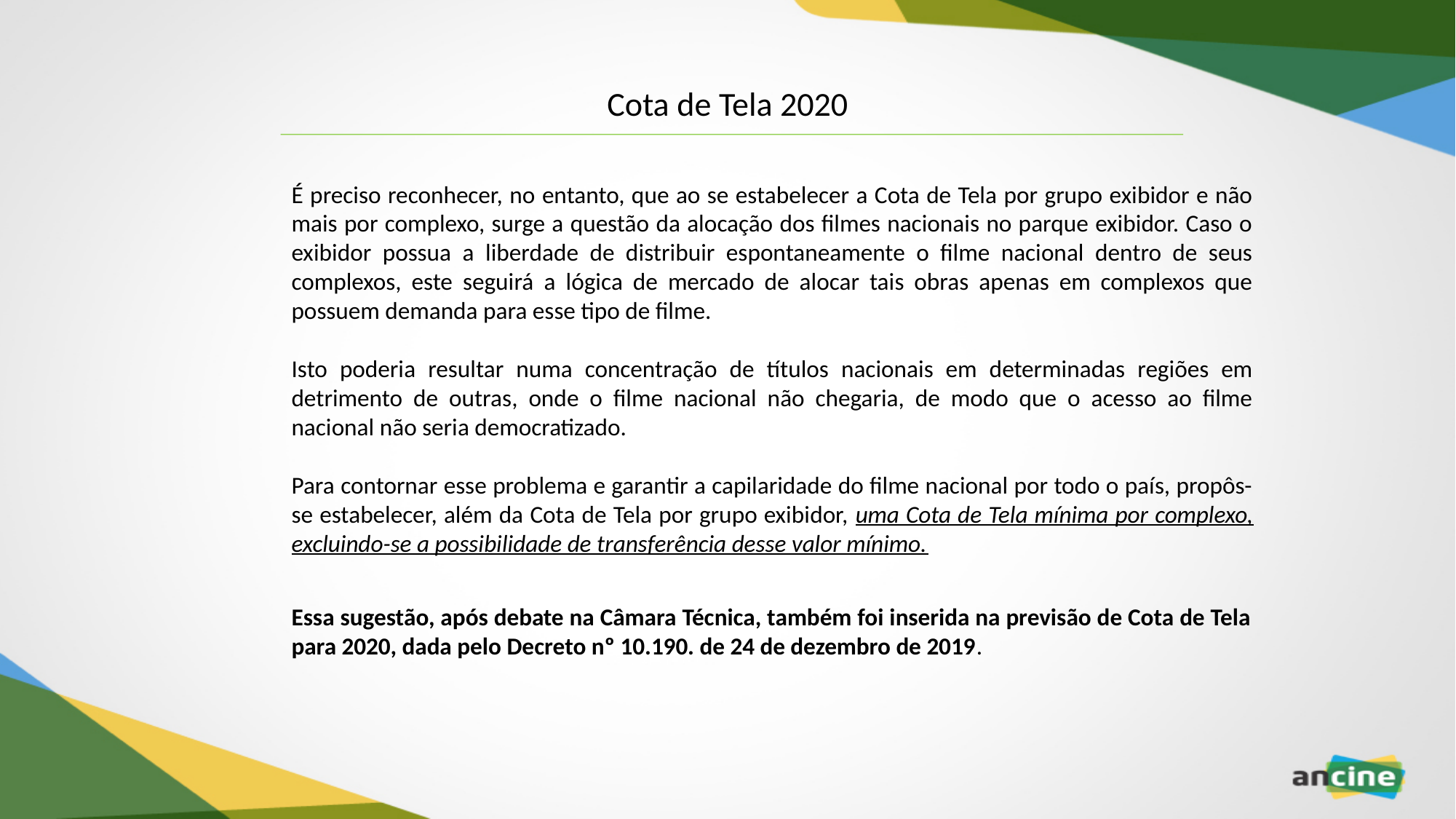

Cota de Tela 2020

É preciso reconhecer, no entanto, que ao se estabelecer a Cota de Tela por grupo exibidor e não mais por complexo, surge a questão da alocação dos filmes nacionais no parque exibidor. Caso o exibidor possua a liberdade de distribuir espontaneamente o filme nacional dentro de seus complexos, este seguirá a lógica de mercado de alocar tais obras apenas em complexos que possuem demanda para esse tipo de filme.

Isto poderia resultar numa concentração de títulos nacionais em determinadas regiões em detrimento de outras, onde o filme nacional não chegaria, de modo que o acesso ao filme nacional não seria democratizado.

Para contornar esse problema e garantir a capilaridade do filme nacional por todo o país, propôs-se estabelecer, além da Cota de Tela por grupo exibidor, uma Cota de Tela mínima por complexo, excluindo-se a possibilidade de transferência desse valor mínimo.

Essa sugestão, após debate na Câmara Técnica, também foi inserida na previsão de Cota de Tela para 2020, dada pelo Decreto nº 10.190. de 24 de dezembro de 2019.